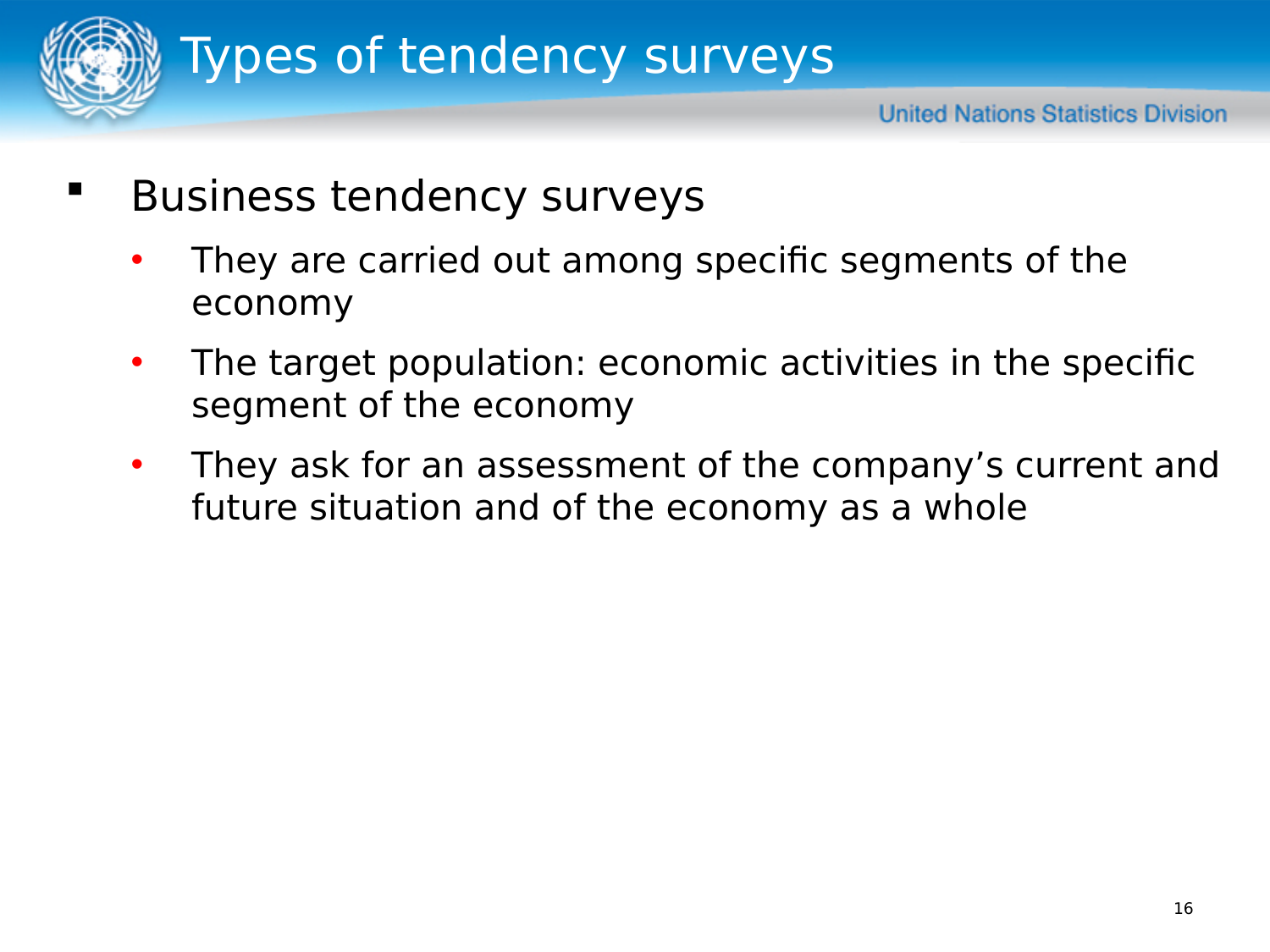

Types of tendency surveys
Business tendency surveys
They are carried out among specific segments of the economy
The target population: economic activities in the specific segment of the economy
They ask for an assessment of the company’s current and future situation and of the economy as a whole

16